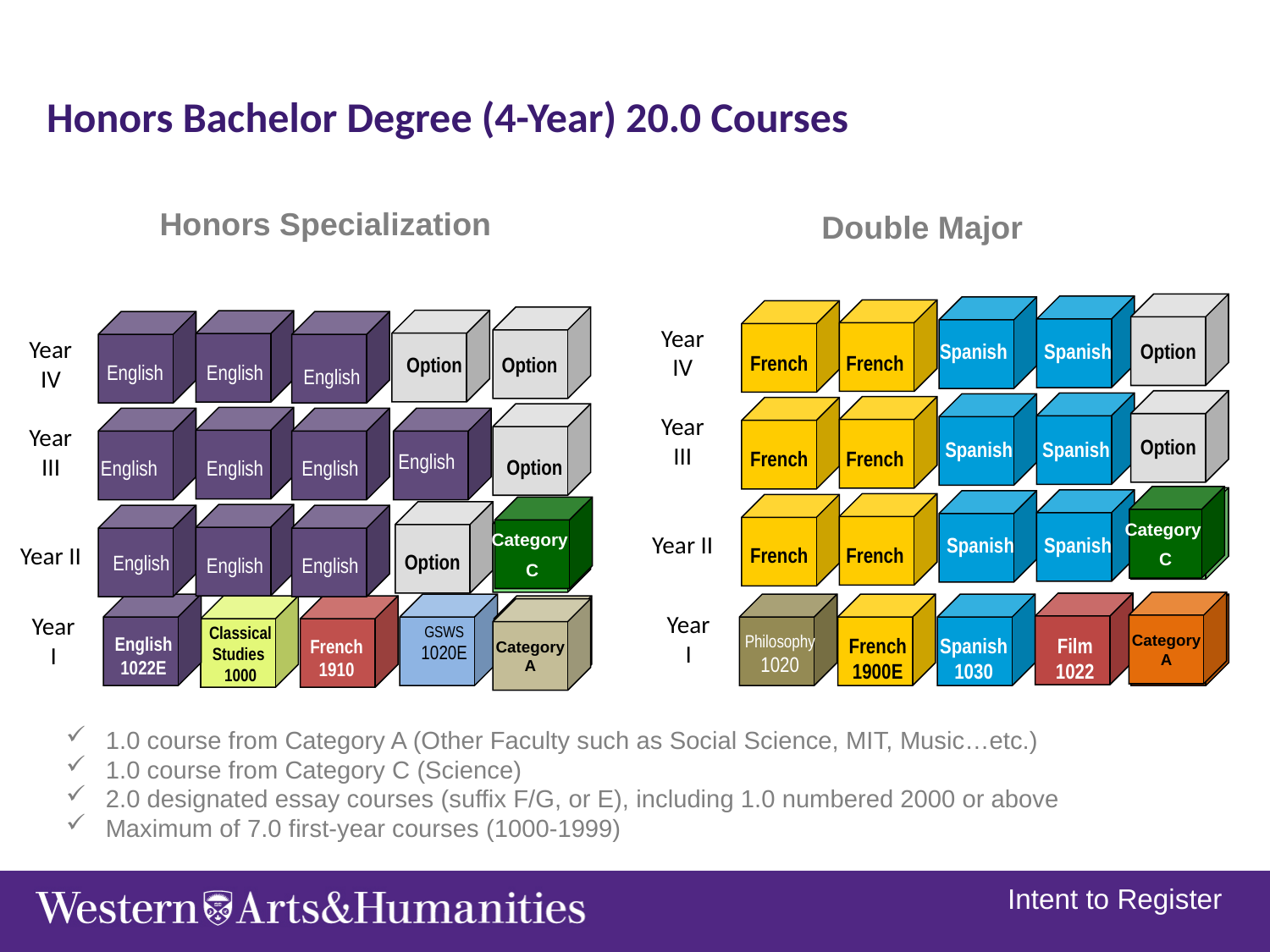

Honors Bachelor Degree (4-Year) 20.0 Courses

Honors Specialization
Double Major

Option

Option

Astro.
1021

Spanish
Spanish

Spanish
Spanish

Spanish
Spanish

French
French

French
French

French
French

Option
Option

Option

Astro. 1021
Option

English
English
English

English
English
English
English

English
English
English
Year
IV

Year
III

Year II
Year
IV

Year
III

Year II
Category
C
Category
C
Category
A
Category
A

Philosophy 1020
French
1900E
Spanish
1030
Film
1022
Sociology
1020

Classical Studies
1000
GSWS 1020E
History
1401E
English
1022E
French
1910
Year
I
Year
I
1.0 course from Category A (Other Faculty such as Social Science, MIT, Music…etc.)
1.0 course from Category C (Science)
2.0 designated essay courses (suffix F/G, or E), including 1.0 numbered 2000 or above
Maximum of 7.0 first-year courses (1000-1999)
Intent to Register